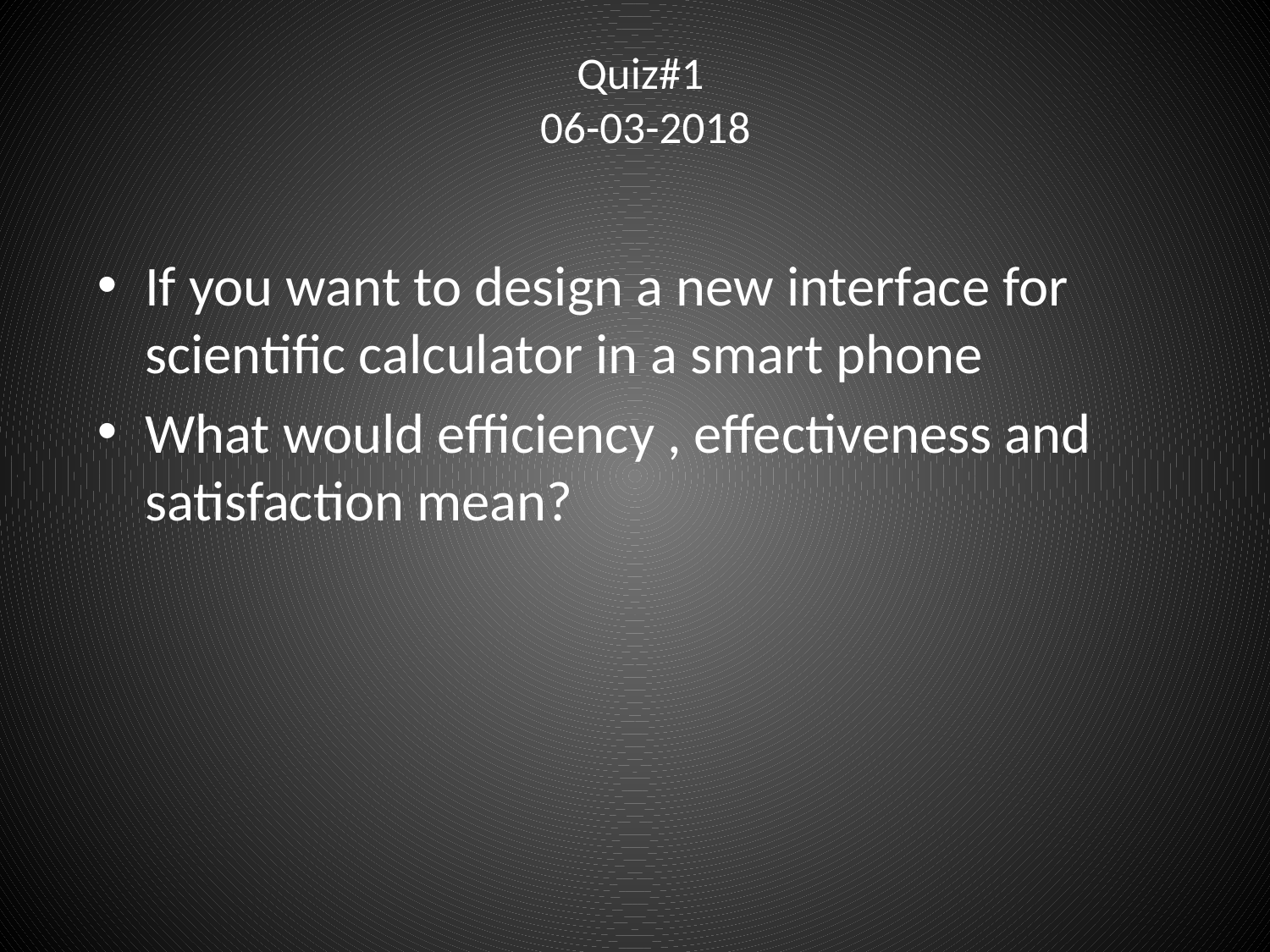

# Quiz#1 06-03-2018
If you want to design a new interface for scientific calculator in a smart phone
What would efficiency , effectiveness and satisfaction mean?